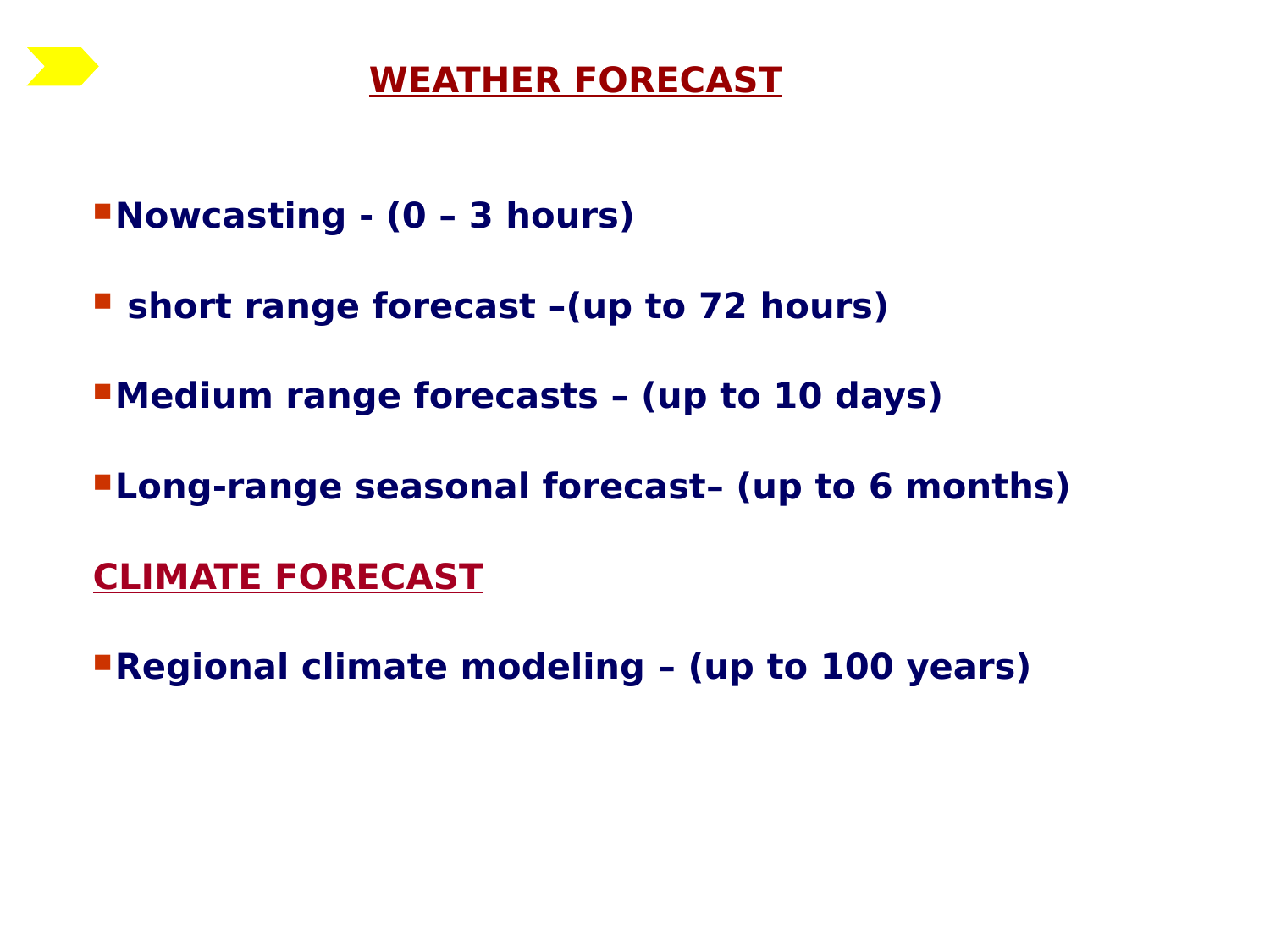

WEATHER FORECAST

Nowcasting - (0 – 3 hours)

 short range forecast –(up to 72 hours)

Medium range forecasts – (up to 10 days)

Long-range seasonal forecast– (up to 6 months)

CLIMATE FORECAST

Regional climate modeling – (up to 100 years)